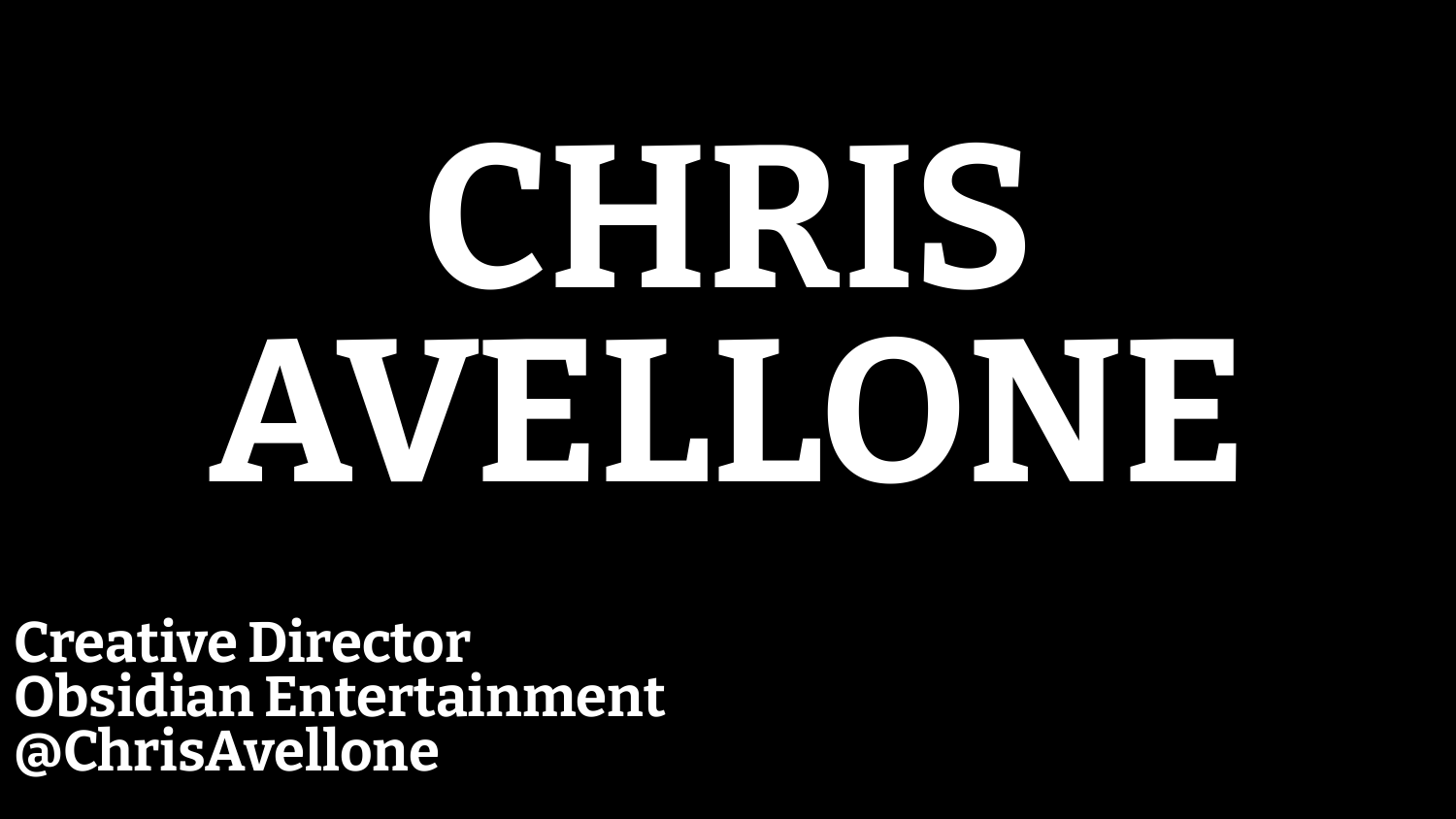

CHRIS
AVELLONE
Creative Director
Obsidian Entertainment
@ChrisAvellone